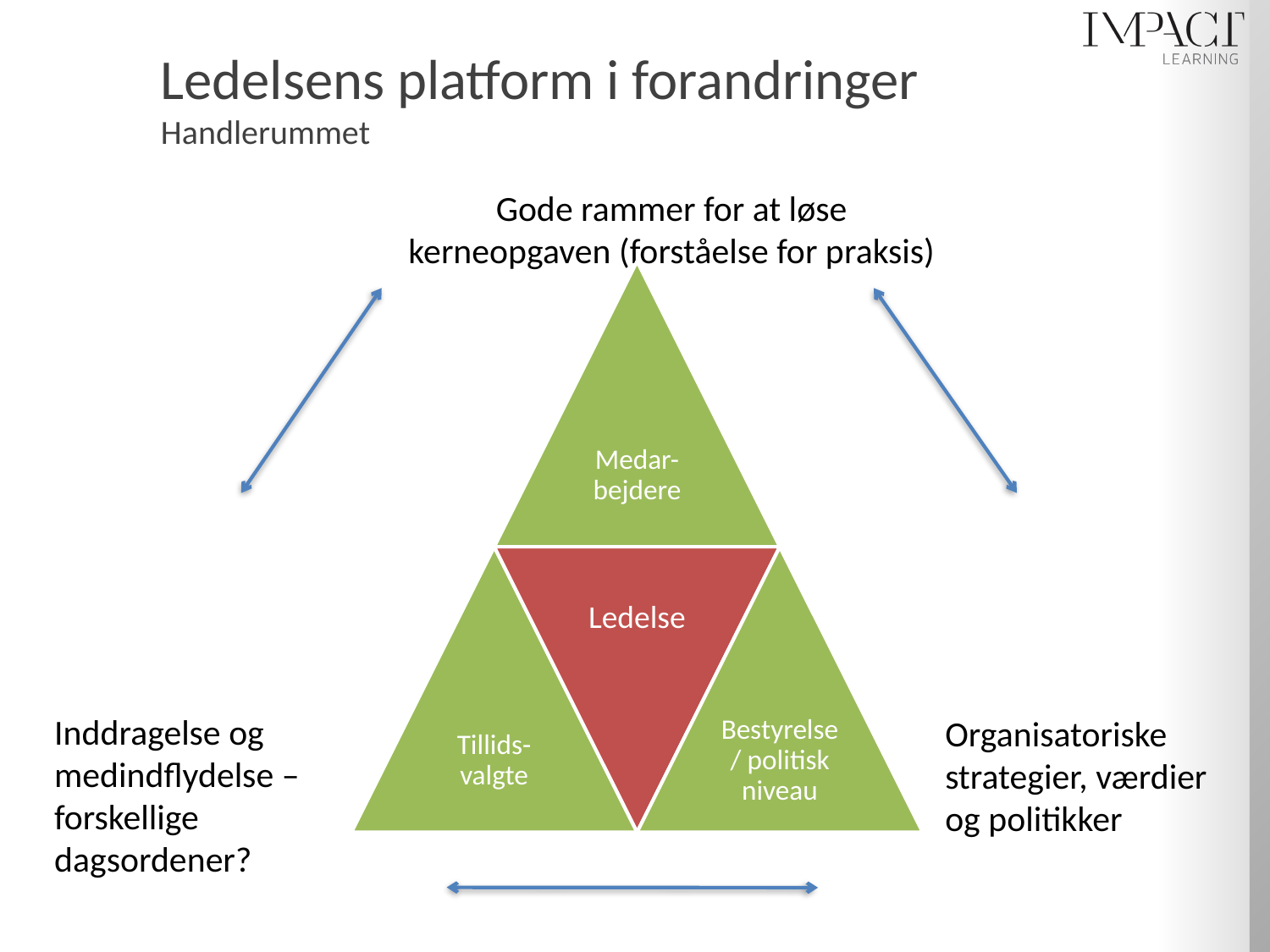

# Ledelsens platform i forandringer Handlerummet
Gode rammer for at løse kerneopgaven (forståelse for praksis)
Medar-bejdere
Tillids-valgte
Ledelse
Bestyrelse / politisk niveau
Inddragelse og medindflydelse – forskellige dagsordener?
Organisatoriske strategier, værdier og politikker